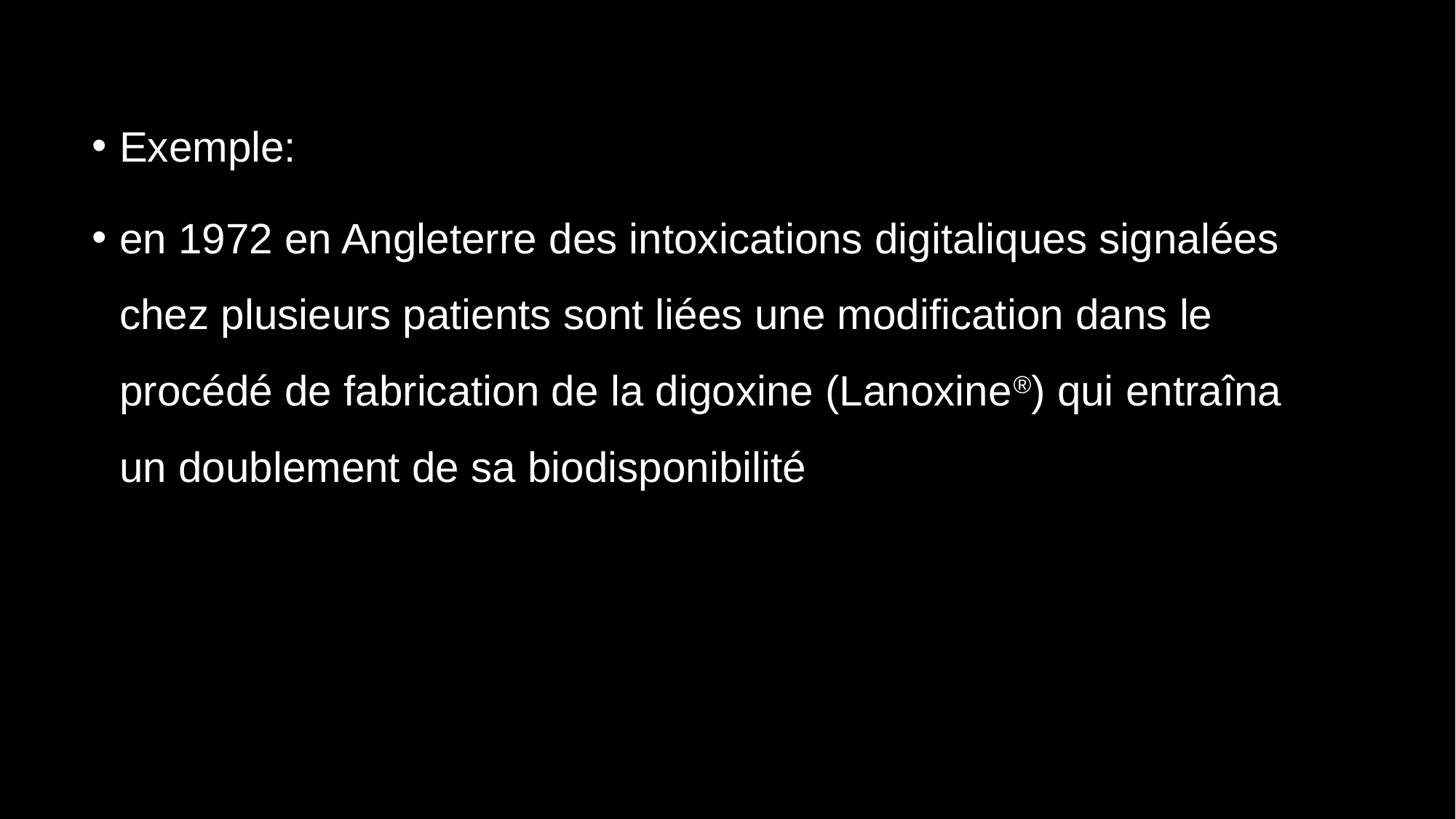

Exemple:
en 1972 en Angleterre des intoxications digitaliques signalées chez plusieurs patients sont liées une modification dans le procédé de fabrication de la digoxine (Lanoxine®) qui entraîna un doublement de sa biodisponibilité